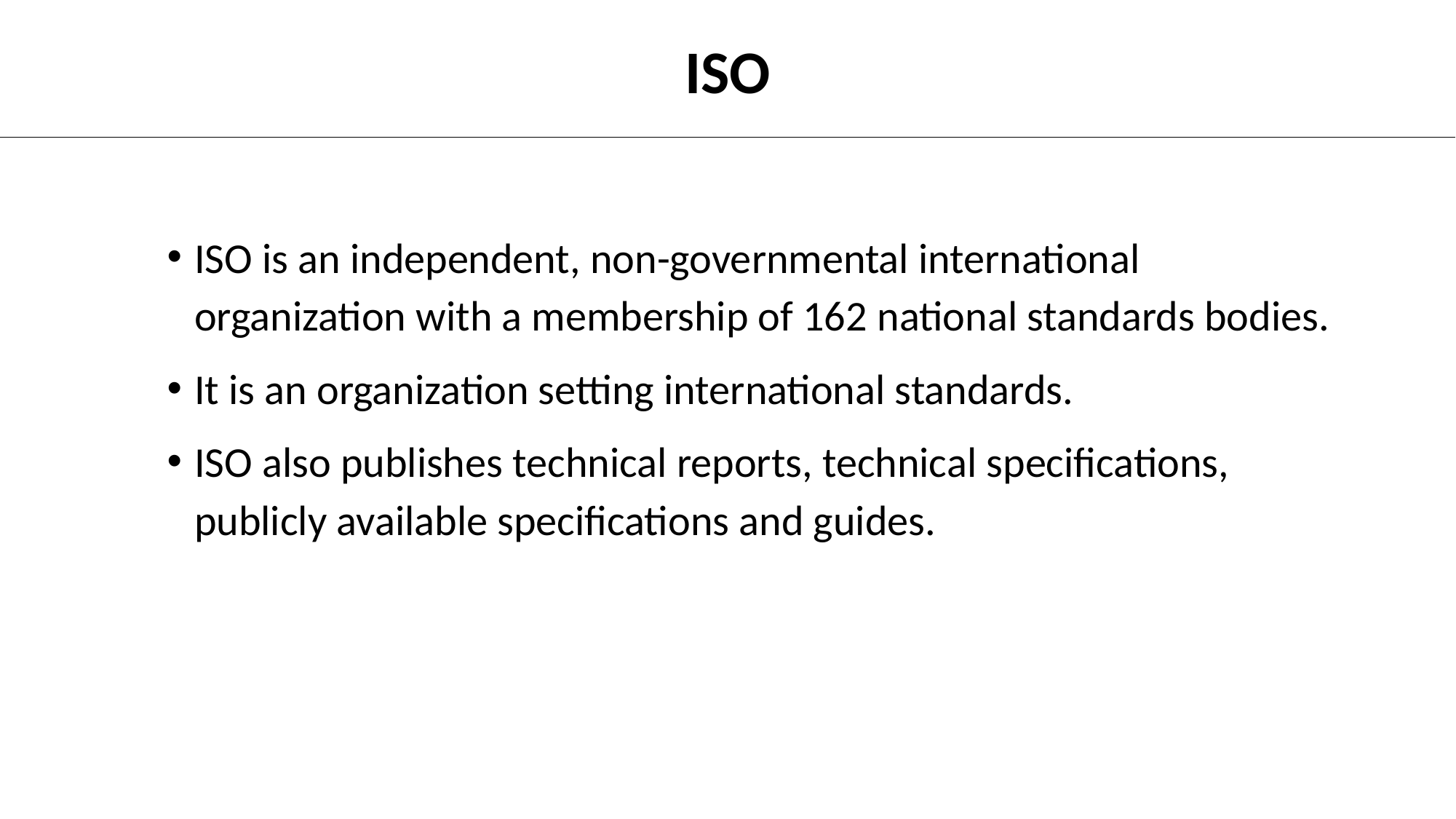

# ISO
ISO is an independent, non-governmental international organization with a membership of 162 national standards bodies.
It is an organization setting international standards.
ISO also publishes technical reports, technical specifications, publicly available specifications and guides.